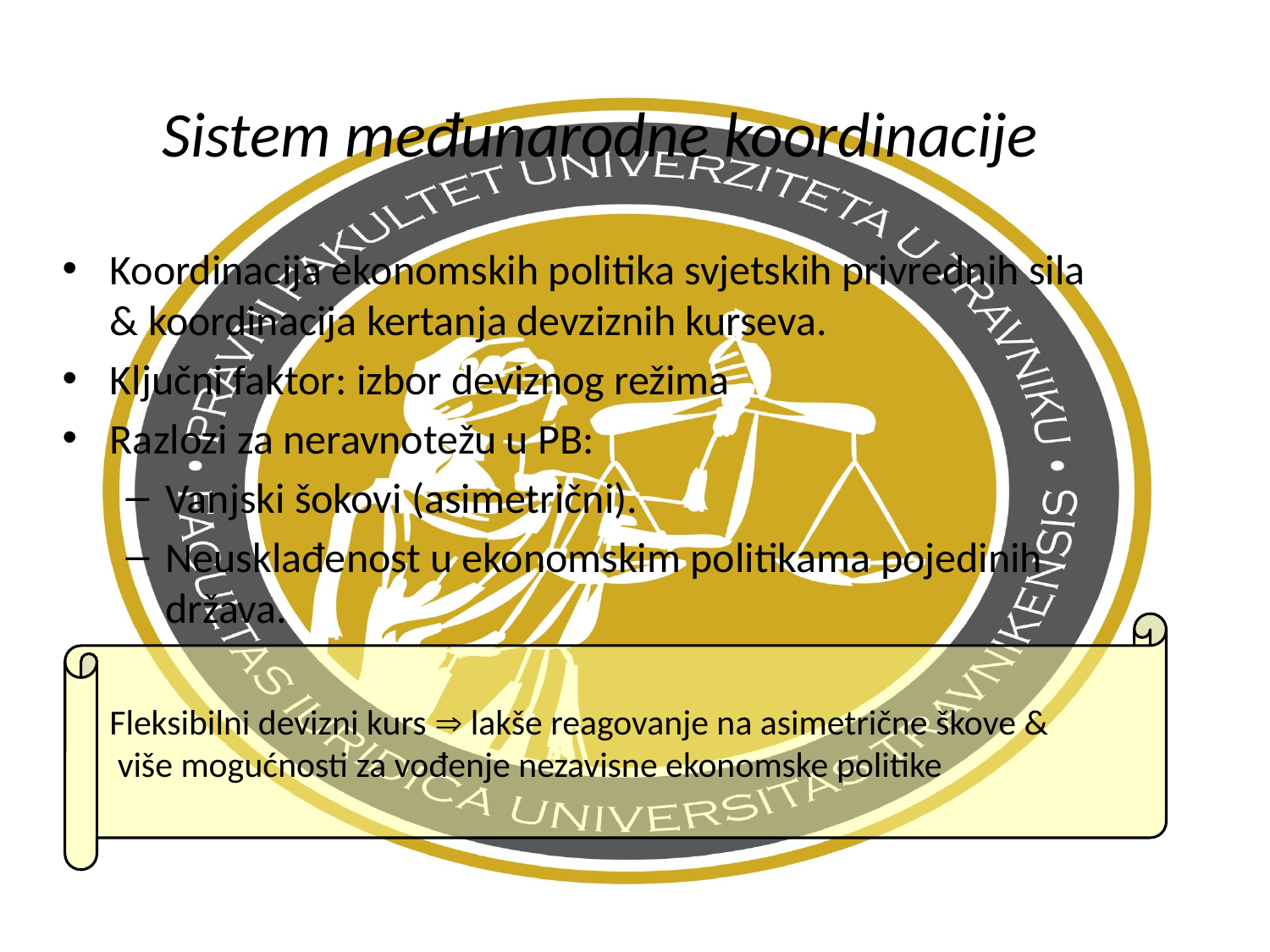

# Sistem međunarodne koordinacije
Koordinacija ekonomskih politika svjetskih privrednih sila & koordinacija kertanja devziznih kurseva.
Ključni faktor: izbor deviznog režima
Razlozi za neravnotežu u PB:
Vanjski šokovi (asimetrični).
Neusklađenost u ekonomskim politikama pojedinih država.
Fleksibilni devizni kurs ⇒ lakše reagovanje na asimetrične škove &
 više mogućnosti za vođenje nezavisne ekonomske politike